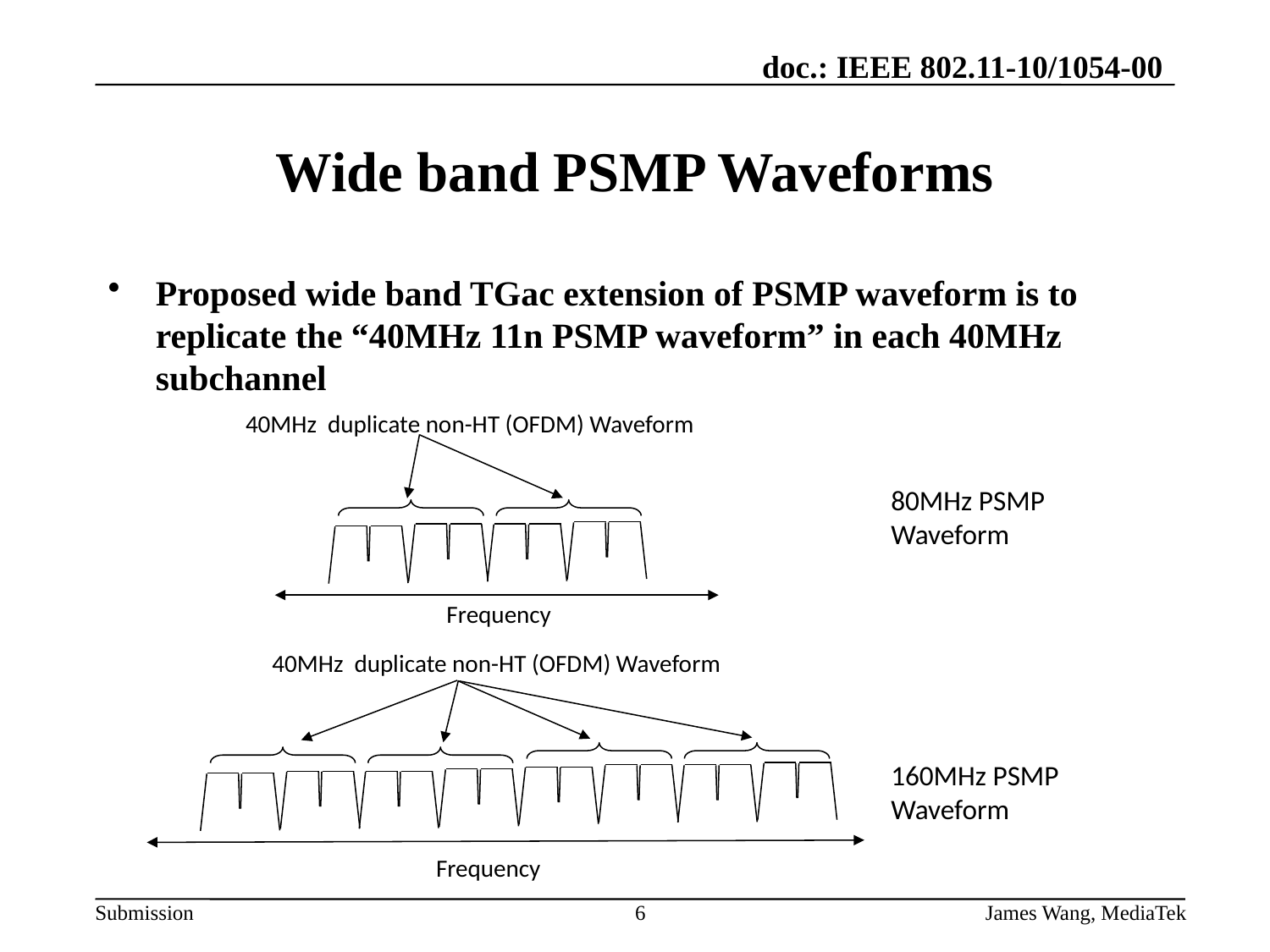

# Wide band PSMP Waveforms
Proposed wide band TGac extension of PSMP waveform is to replicate the “40MHz 11n PSMP waveform” in each 40MHz subchannel
40MHz  duplicate non-HT (OFDM) Waveform

80MHz PSMP Waveform
Frequency
40MHz  duplicate non-HT (OFDM) Waveform

160MHz PSMP Waveform
Frequency
6
James Wang, MediaTek